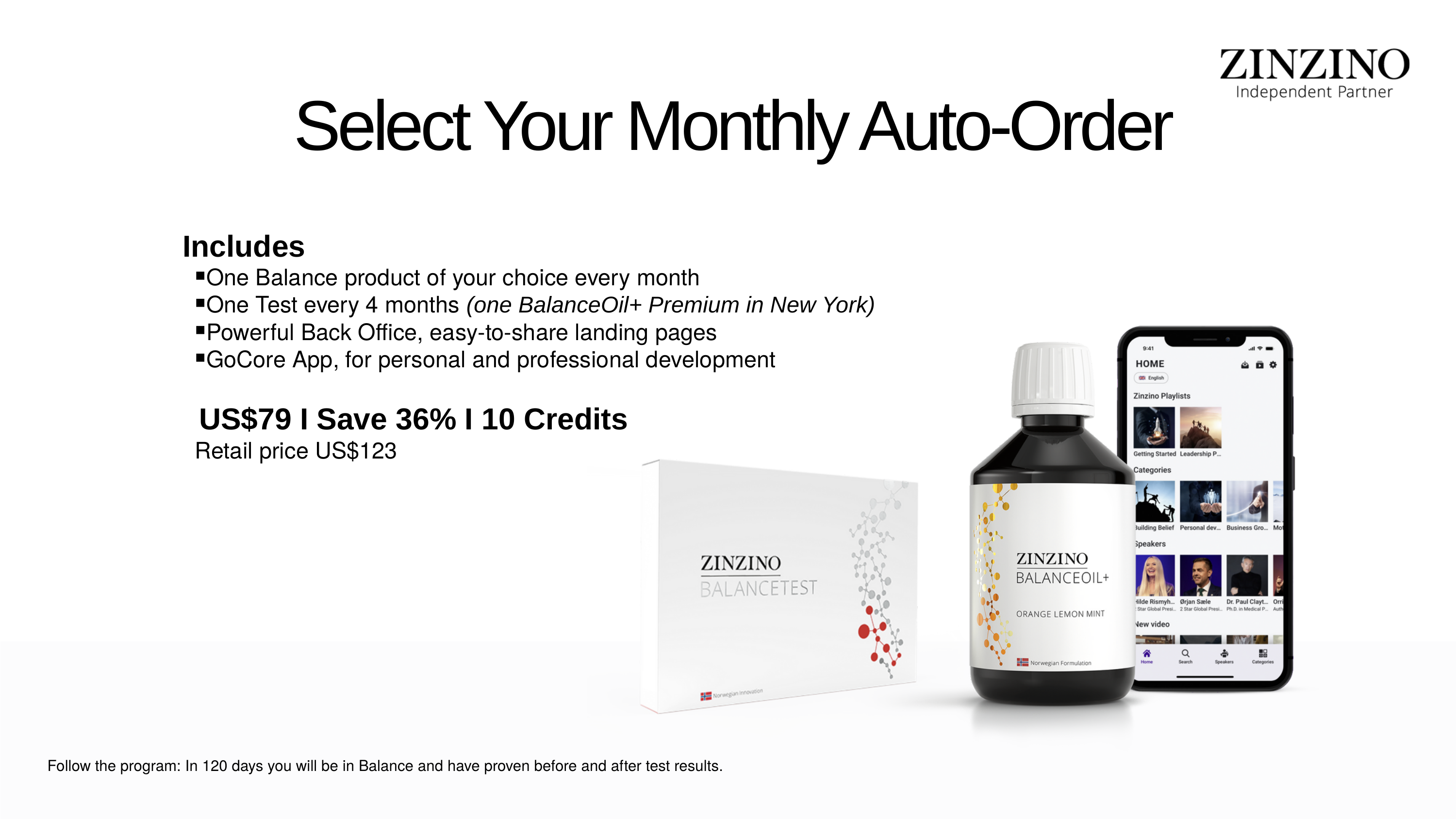

Select Your Monthly Auto-Order

Includes
One Balance product of your choice every month
One Test every 4 months (one BalanceOil+ Premium in New York)
Powerful Back Office, easy-to-share landing pages
GoCore App, for personal and professional development

US$79 I Save 36% I 10 Credits
Retail price US$123

Follow the program: In 120 days you will be in Balance and have proven before and after test results.